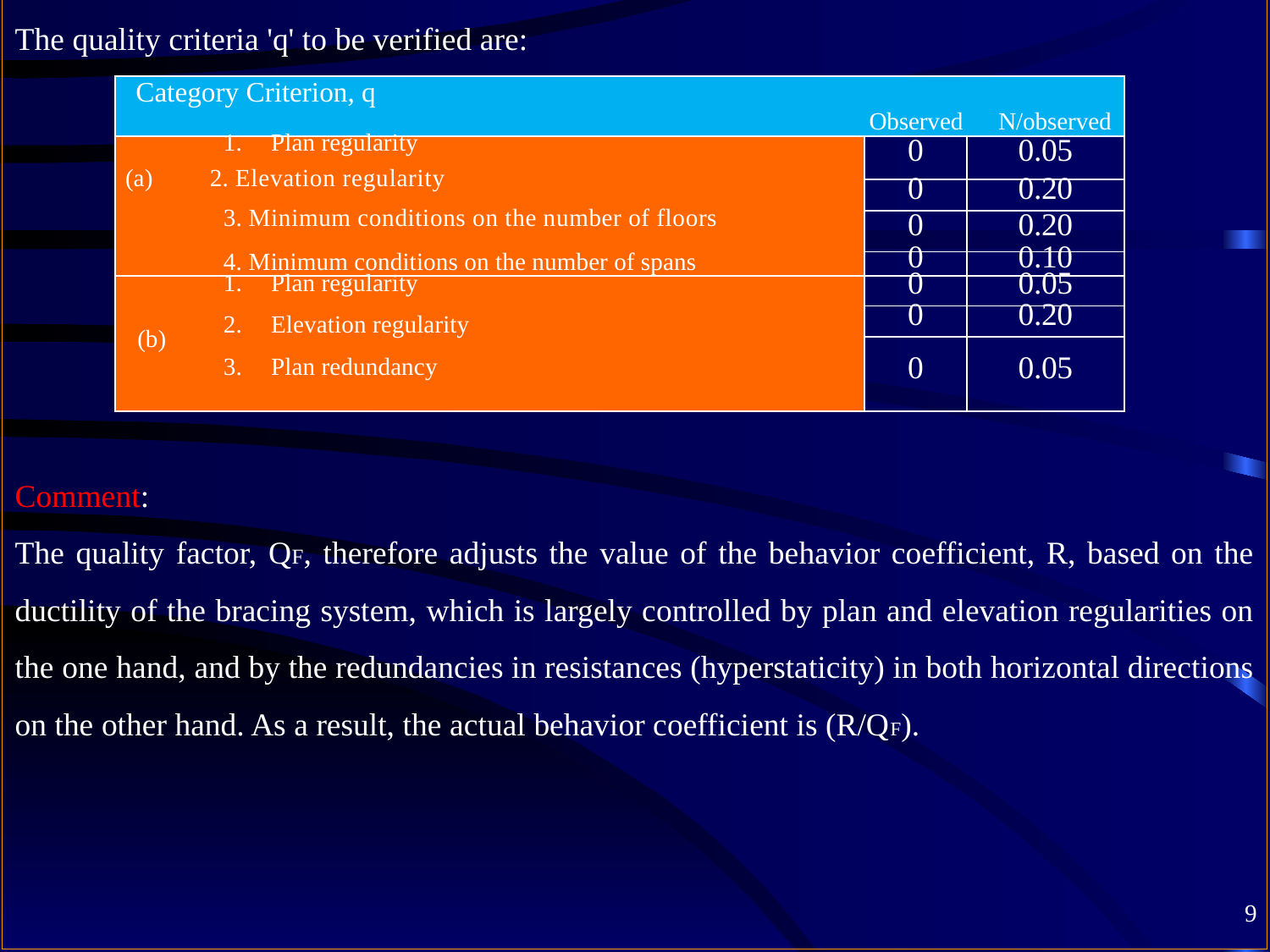

The quality criteria 'q' to be verified are:

Comment:
The quality factor, QF, therefore adjusts the value of the behavior coefficient, R, based on the ductility of the bracing system, which is largely controlled by plan and elevation regularities on the one hand, and by the redundancies in resistances (hyperstaticity) in both horizontal directions on the other hand. As a result, the actual behavior coefficient is (R/QF).

| Category Criterion, q Observed N/observed |  |  |
| --- | --- | --- |
| Plan regularity 2. Elevation regularity 3. Minimum conditions on the number of floors 4. Minimum conditions on the number of spans | 0 | 0.05 |
|  | 0 | 0.20 |
|  | 0 | 0.20 |
|  | 0 | 0.10 |
| Plan regularity Elevation regularity Plan redundancy | 0 | 0.05 |
|  | 0 | 0.20 |
|  | 0 | 0.05 |
(b)
9